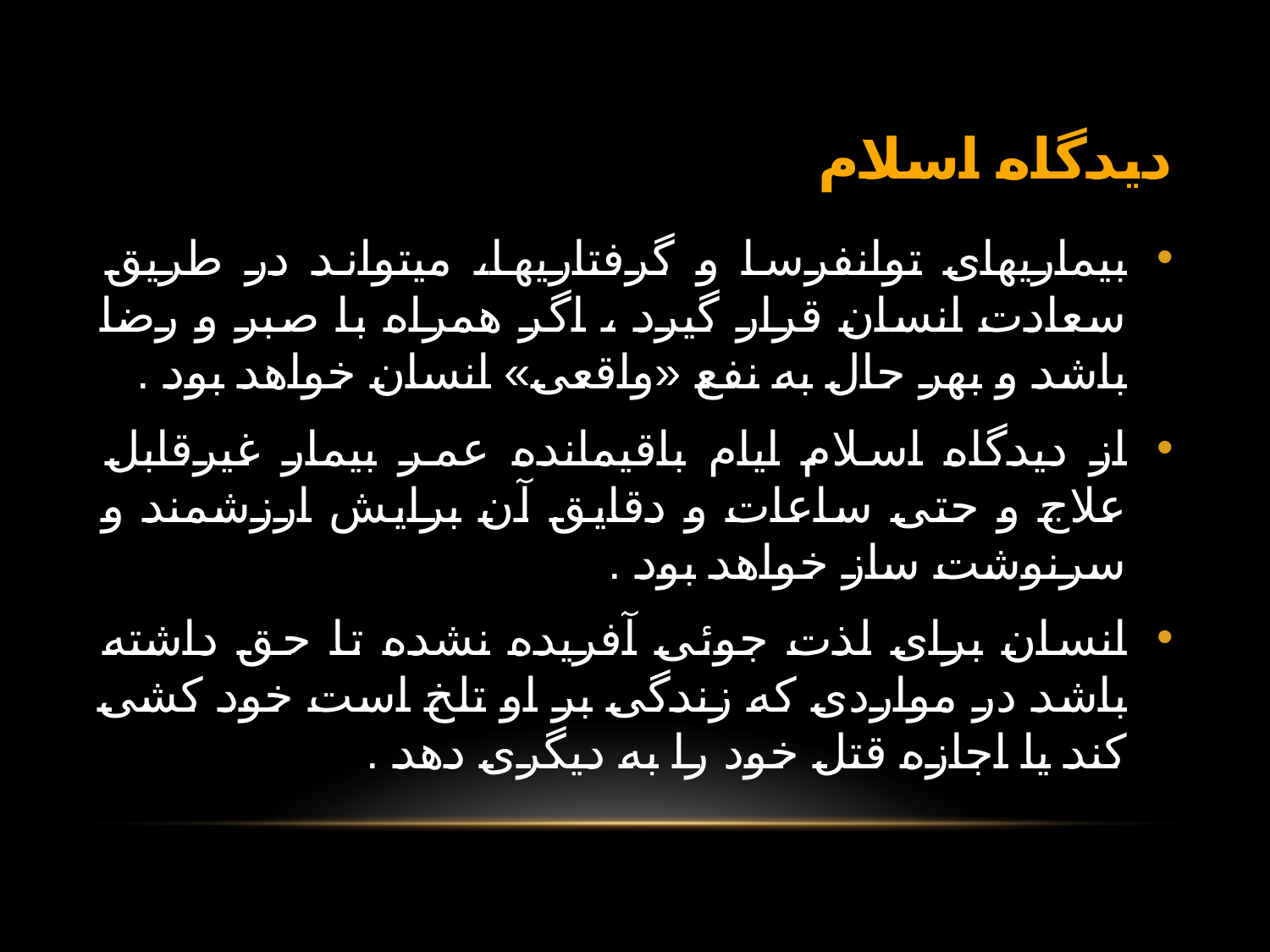

# دیدگاه اسلام
بيماريهای توانفرسا و گرفتاريها، ميتواند در طريق سعادت انسان قرار گيرد ، اگر همراه با صبر و رضا باشد و بهر حال به نفع «واقعی» انسان خواهد بود .
از ديدگاه اسلام ايام باقيمانده عمر بيمار غيرقابل علاج و حتی ساعات و دقايق آن برايش ارزشمند و سرنوشت ساز خواهد بود .
انسان برای لذت جوئی آفريده نشده تا حق داشته باشد در مواردی كه زندگی بر او تلخ است خود كشی كند يا اجازه قتل خود را به ديگری دهد .